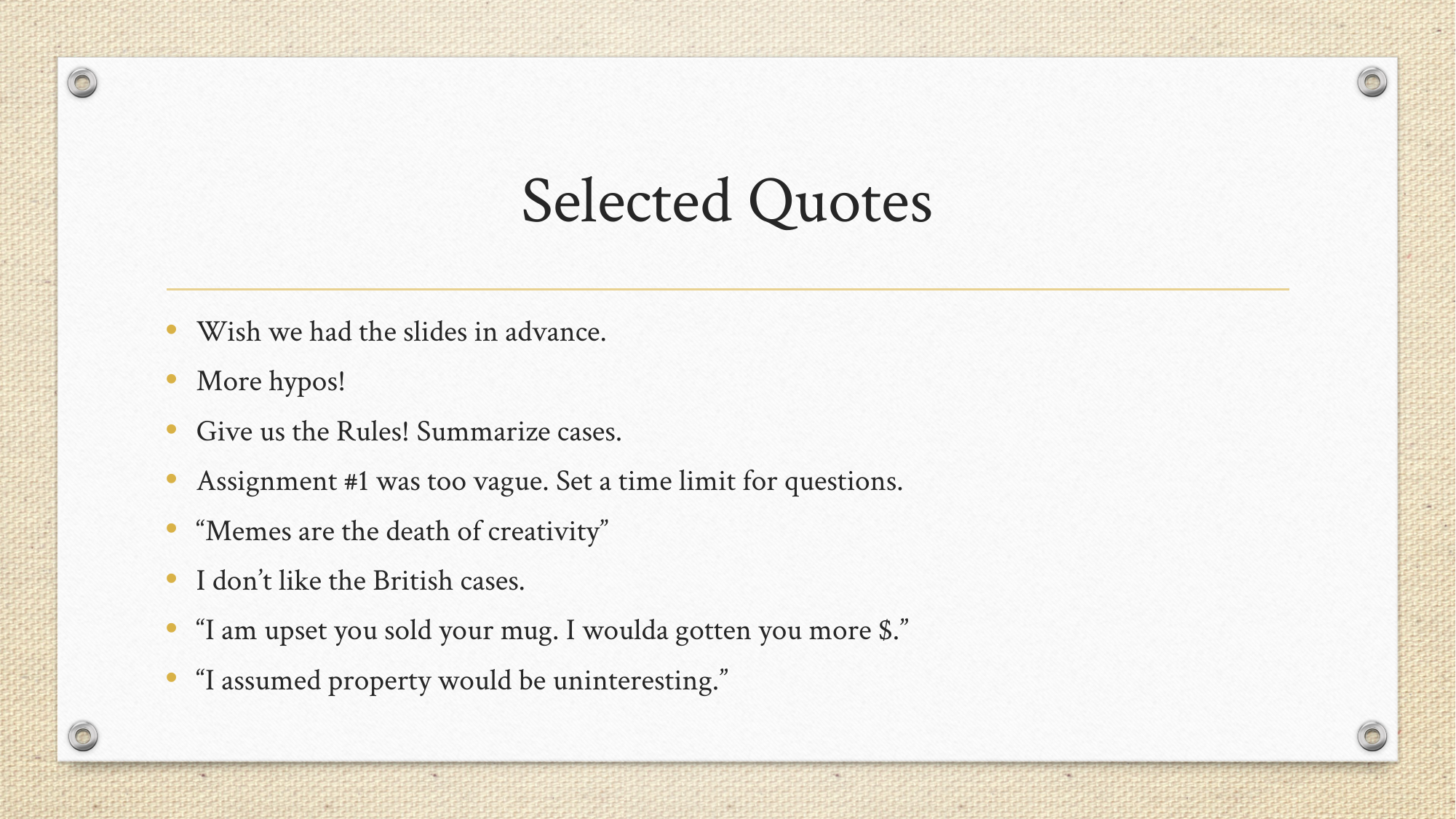

# Selected Quotes
Wish we had the slides in advance.
More hypos!
Give us the Rules! Summarize cases.
Assignment #1 was too vague. Set a time limit for questions.
“Memes are the death of creativity”
I don’t like the British cases.
“I am upset you sold your mug. I woulda gotten you more $.”
“I assumed property would be uninteresting.”